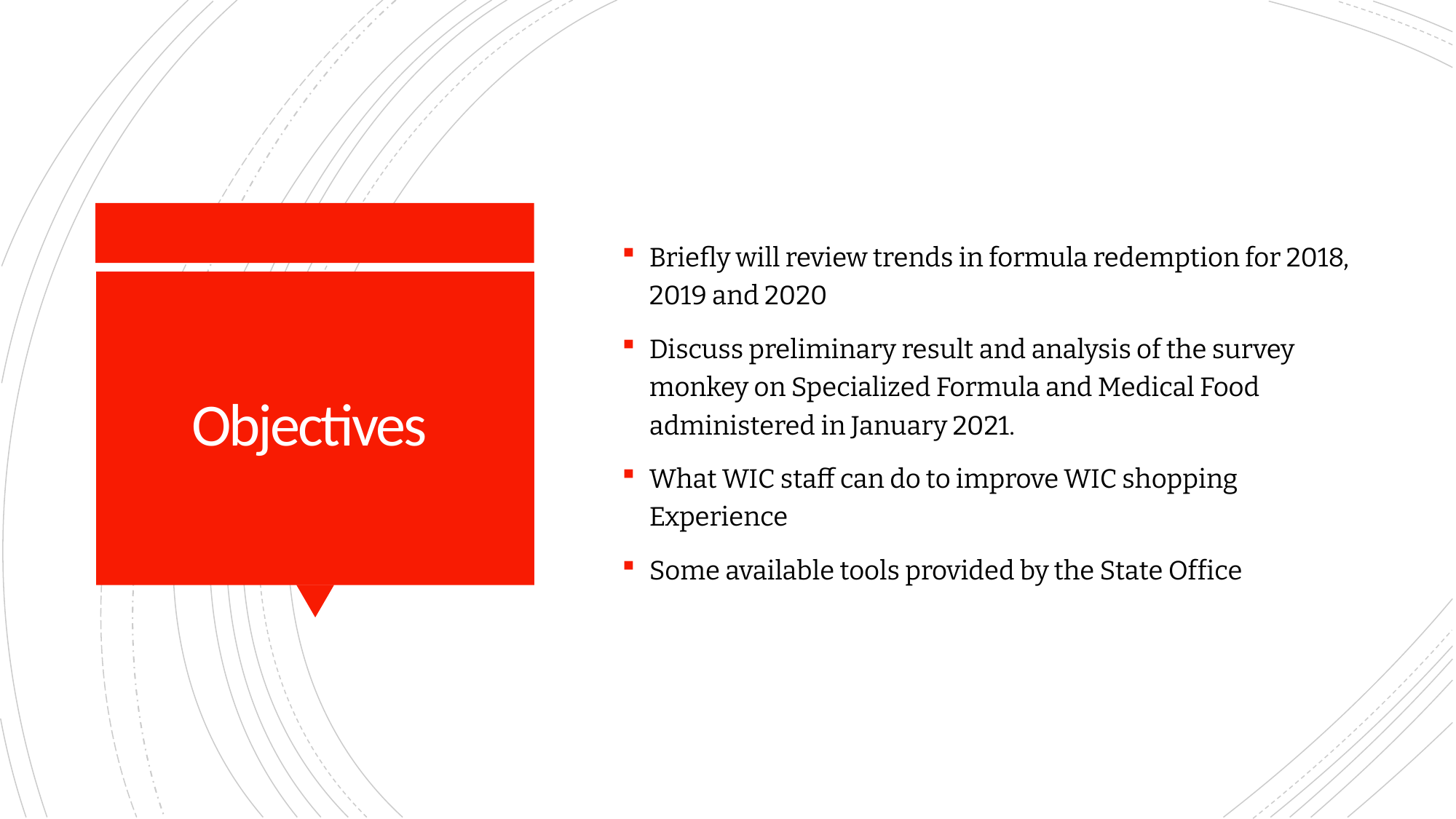

Briefly will review trends in formula redemption for 2018, 2019 and 2020
Discuss preliminary result and analysis of the survey monkey on Specialized Formula and Medical Food administered in January 2021.
What WIC staff can do to improve WIC shopping Experience
Some available tools provided by the State Office
# Objectives